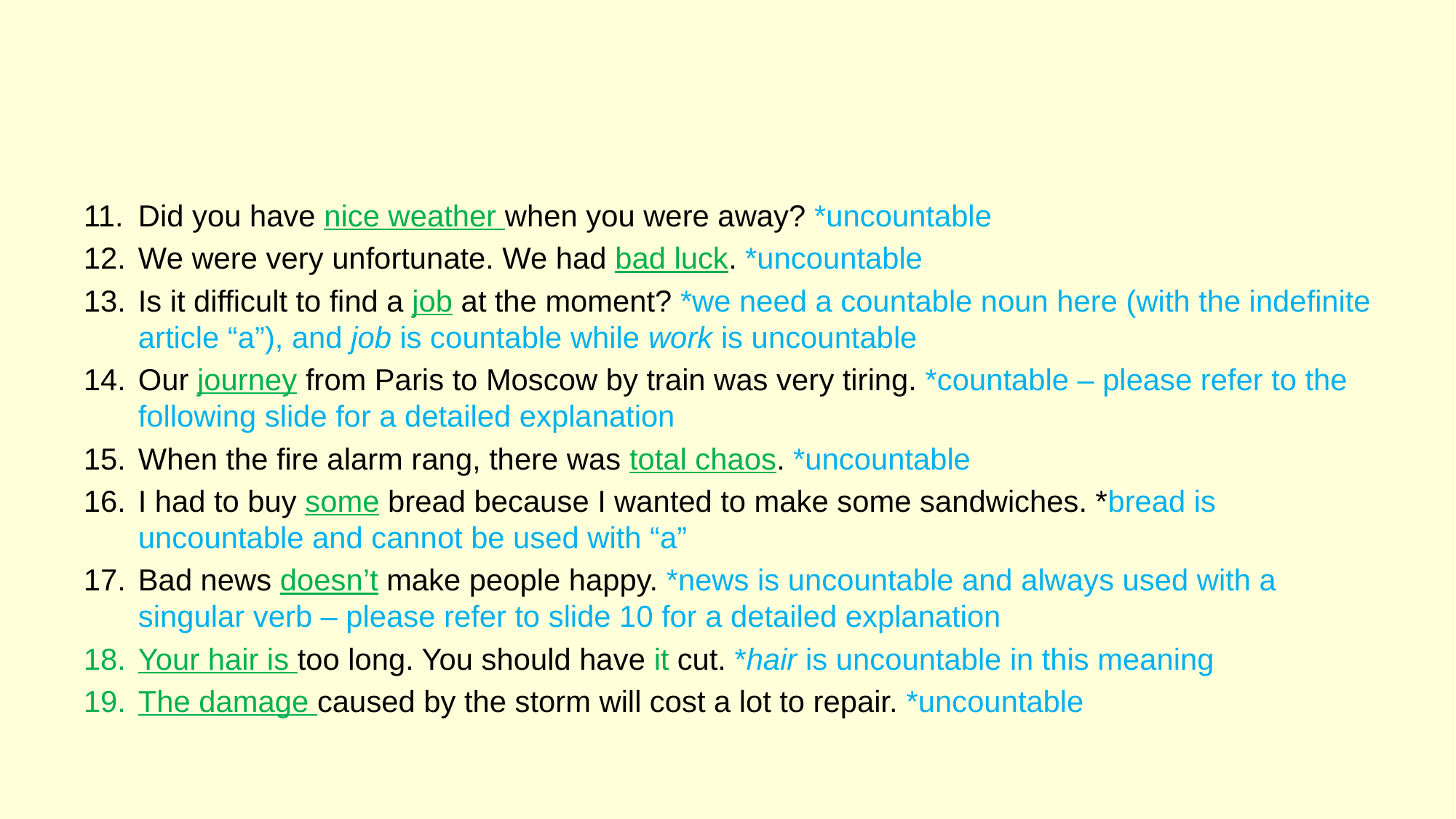

#
Did you have nice weather when you were away? *uncountable
We were very unfortunate. We had bad luck. *uncountable
Is it difficult to find a job at the moment? *we need a countable noun here (with the indefinite article “a”), and job is countable while work is uncountable
Our journey from Paris to Moscow by train was very tiring. *countable – please refer to the following slide for a detailed explanation
When the fire alarm rang, there was total chaos. *uncountable
I had to buy some bread because I wanted to make some sandwiches. *bread is uncountable and cannot be used with “a”
Bad news doesn’t make people happy. *news is uncountable and always used with a singular verb – please refer to slide 10 for a detailed explanation
Your hair is too long. You should have it cut. *hair is uncountable in this meaning
The damage caused by the storm will cost a lot to repair. *uncountable